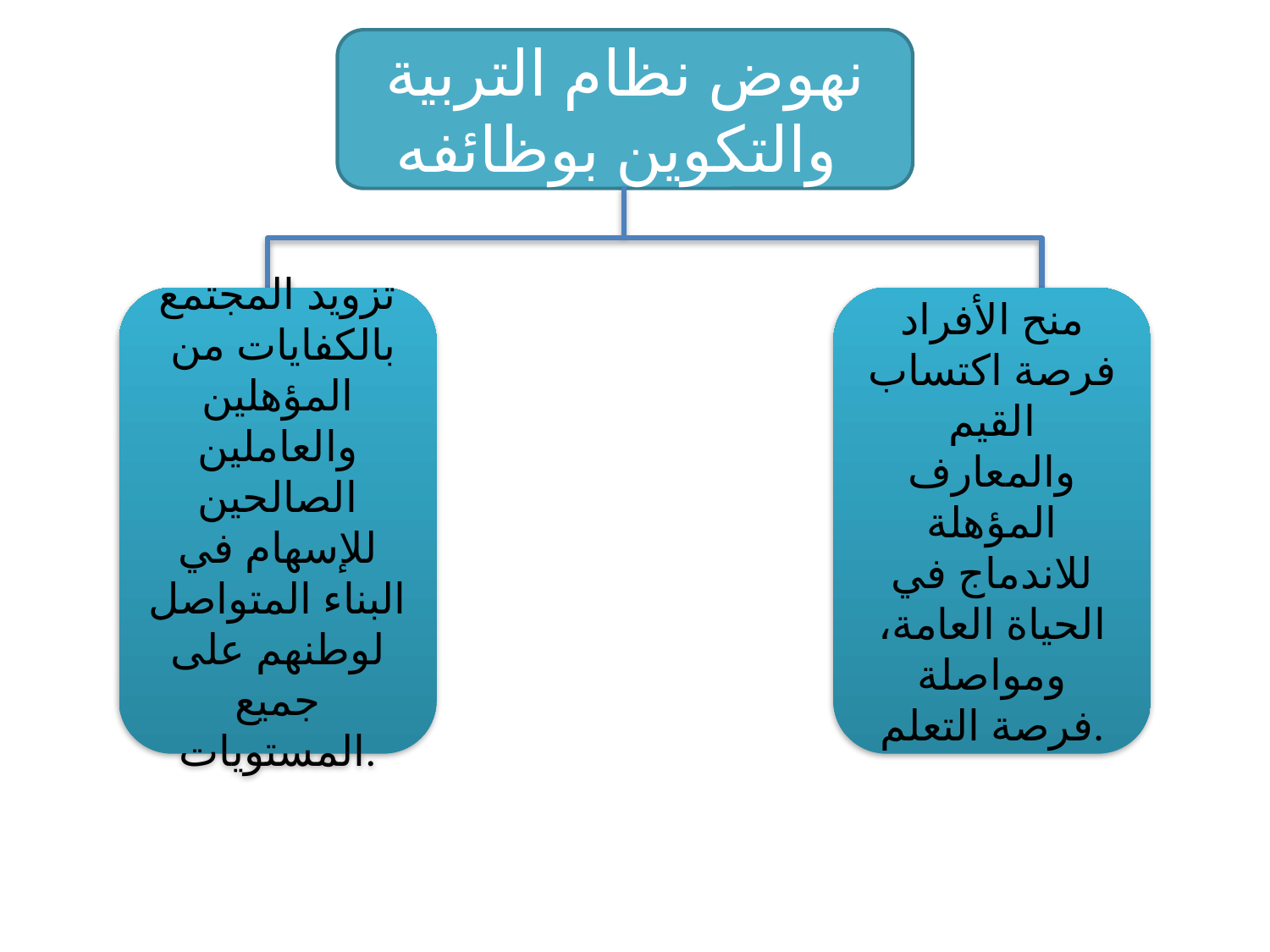

نهوض نظام التربية والتكوين بوظائفه
تزويد المجتمع بالكفايات من  المؤهلين والعاملين الصالحين للإسهام في البناء المتواصل لوطنهم على جميع المستويات.
منح الأفراد فرصة اكتساب القيم والمعارف المؤهلة للاندماج في الحياة العامة، ومواصلة فرصة التعلم.